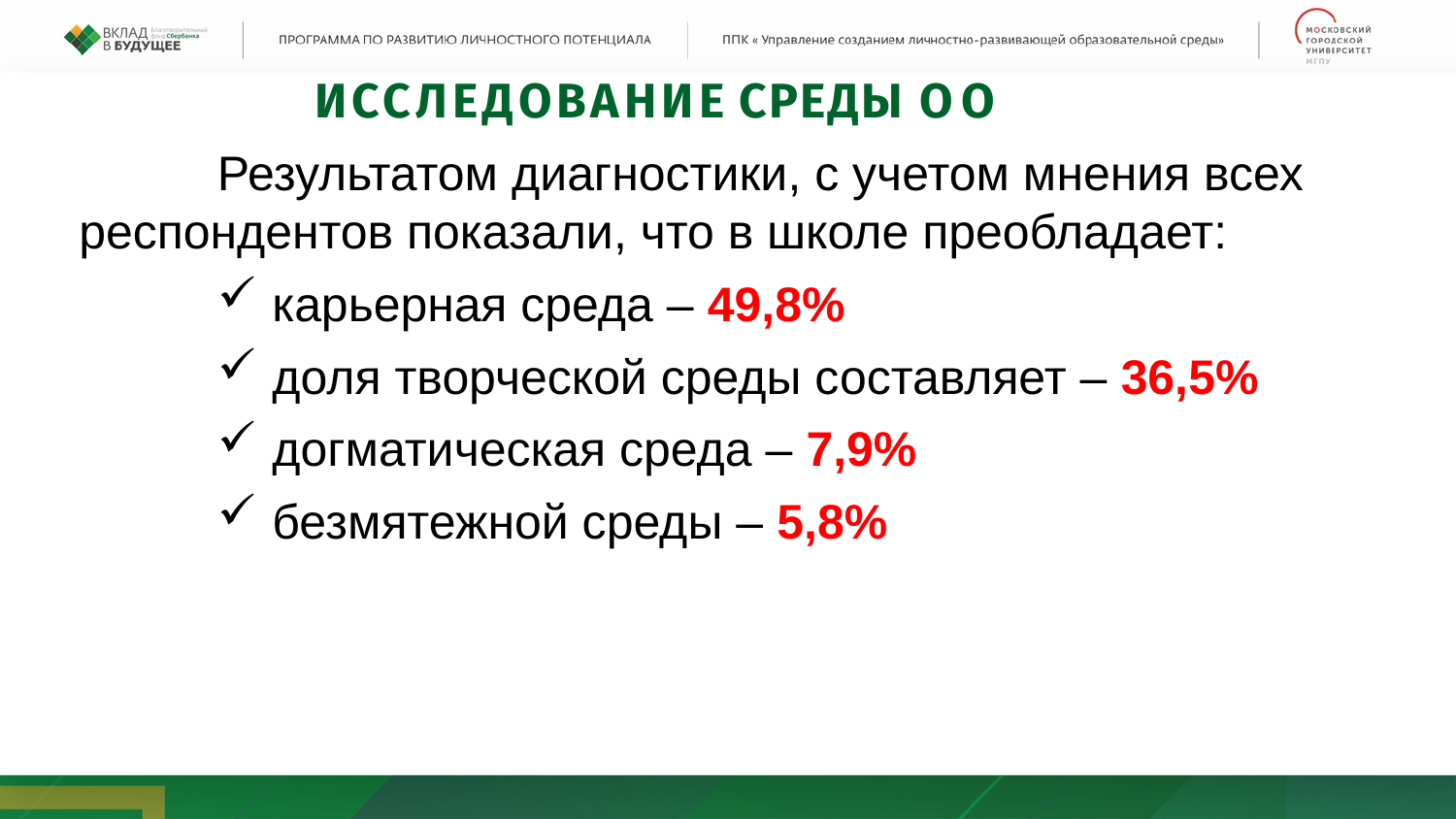

# ИССЛЕДОВАНИЕ СРЕДЫ ОО
Результатом диагностики, с учетом мнения всех респондентов показали, что в школе преобладает:
карьерная среда – 49,8%
доля творческой среды составляет – 36,5%
догматическая среда – 7,9%
безмятежной среды – 5,8%